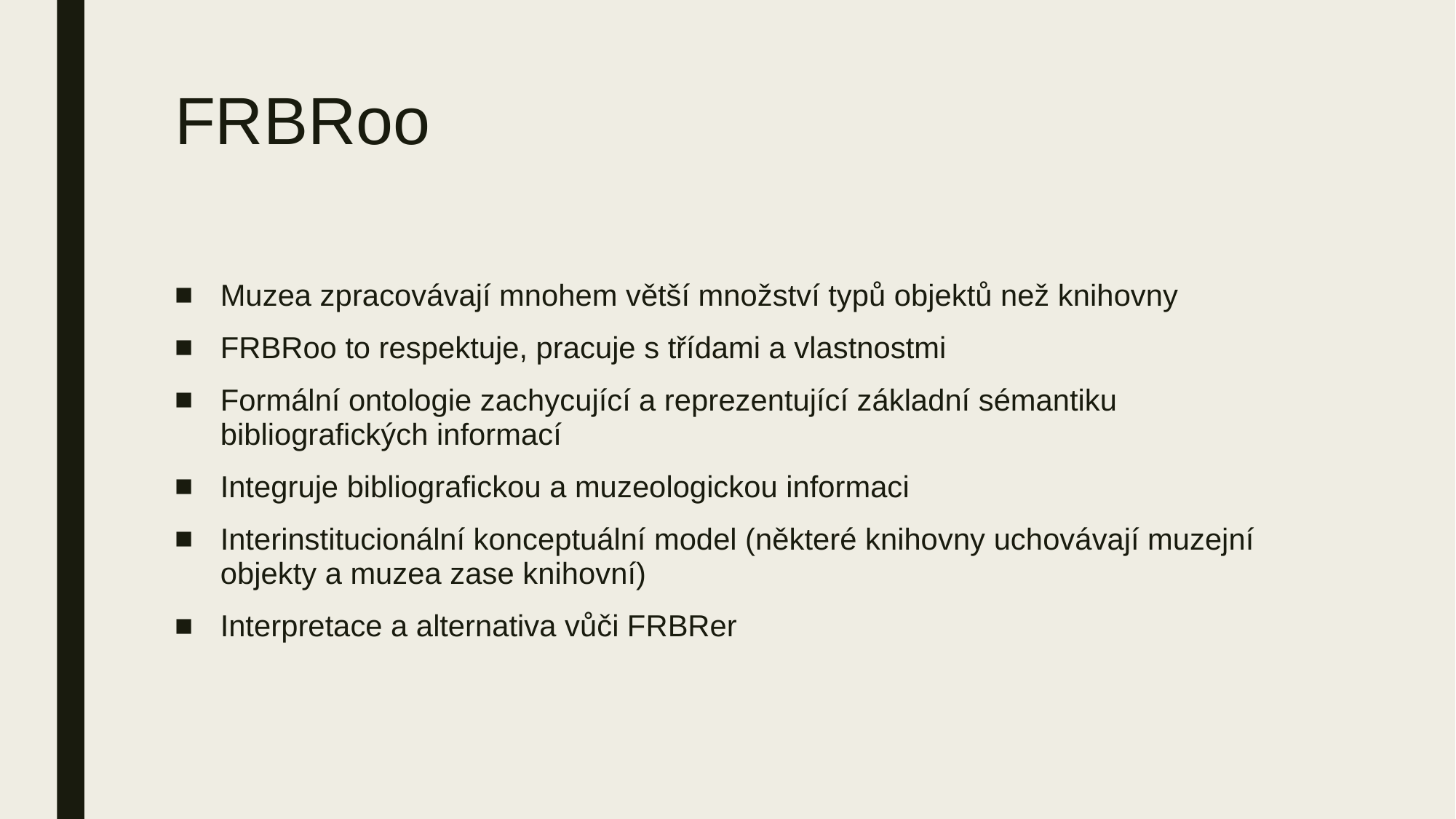

# FRBRoo
Muzea zpracovávají mnohem větší množství typů objektů než knihovny
FRBRoo to respektuje, pracuje s třídami a vlastnostmi
Formální ontologie zachycující a reprezentující základní sémantiku bibliografických informací
Integruje bibliografickou a muzeologickou informaci
Interinstitucionální konceptuální model (některé knihovny uchovávají muzejní objekty a muzea zase knihovní)
Interpretace a alternativa vůči FRBRer